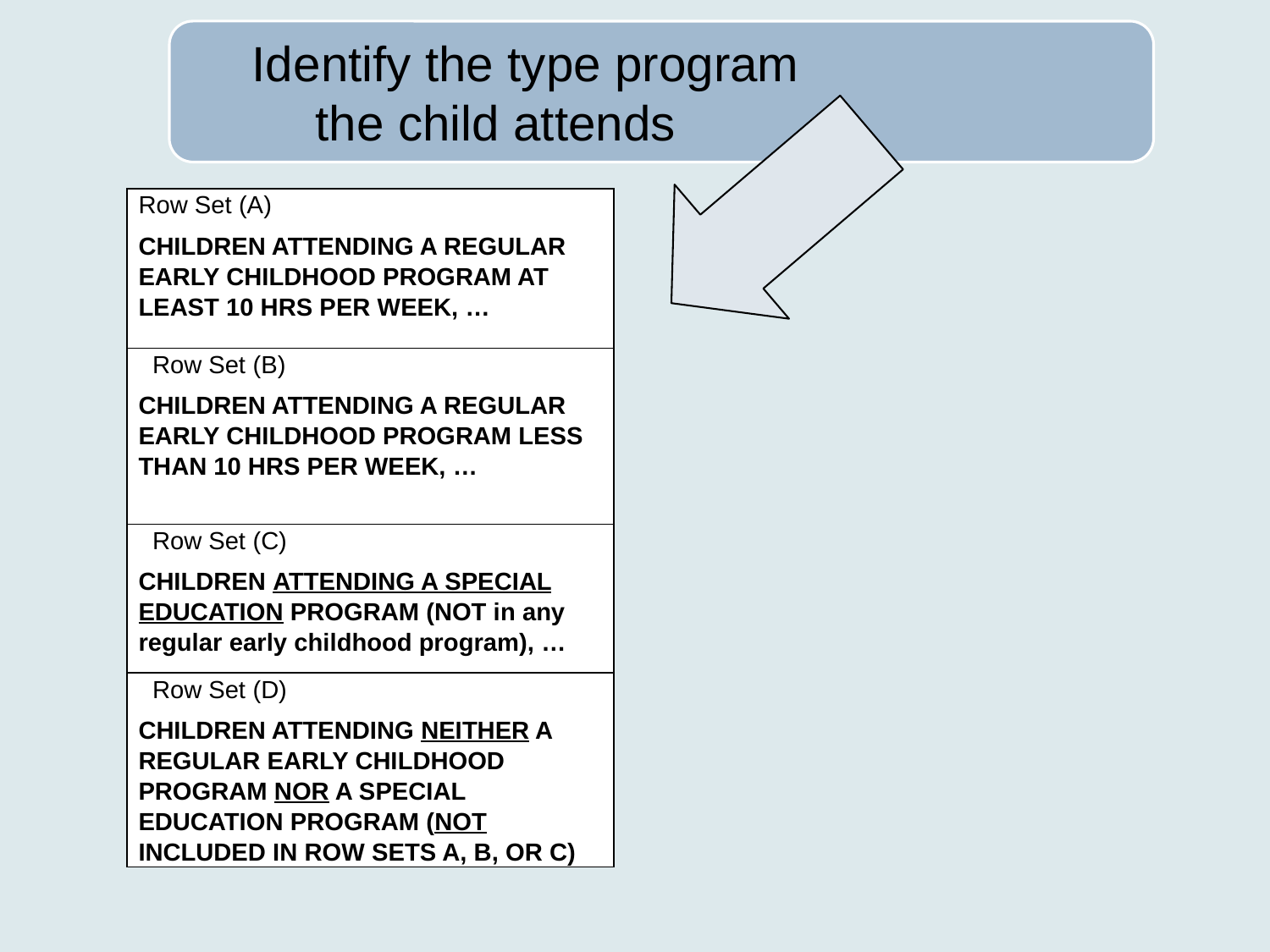

Identify the type program
the child attends

| Row Set (A) CHILDREN ATTENDING A REGULAR EARLY CHILDHOOD PROGRAM AT LEAST 10 HRS PER WEEK, … |
| --- |
| Row Set (B) CHILDREN ATTENDING A REGULAR EARLY CHILDHOOD PROGRAM LESS THAN 10 HRS PER WEEK, … |
| Row Set (C) CHILDREN ATTENDING A SPECIAL EDUCATION PROGRAM (NOT in any regular early childhood program), … |
| Row Set (D) CHILDREN ATTENDING NEITHER A REGULAR EARLY CHILDHOOD PROGRAM NOR A SPECIAL EDUCATION PROGRAM (NOT INCLUDED IN ROW SETS A, B, OR C) |